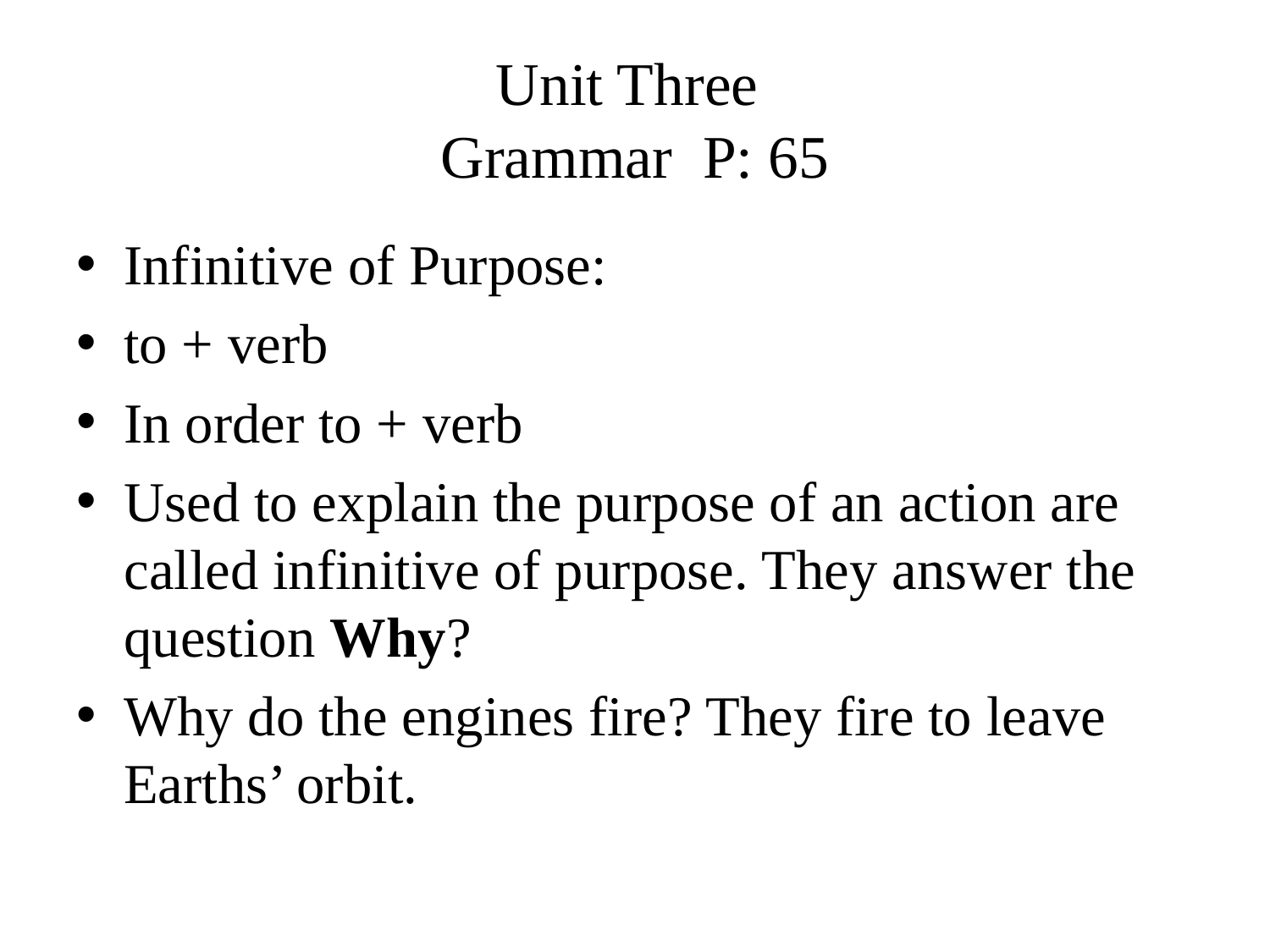

# Unit Three Grammar  P: 65
Infinitive of Purpose:
to + verb
In order to + verb
Used to explain the purpose of an action are called infinitive of purpose. They answer the question Why?
Why do the engines fire? They fire to leave Earths’ orbit.